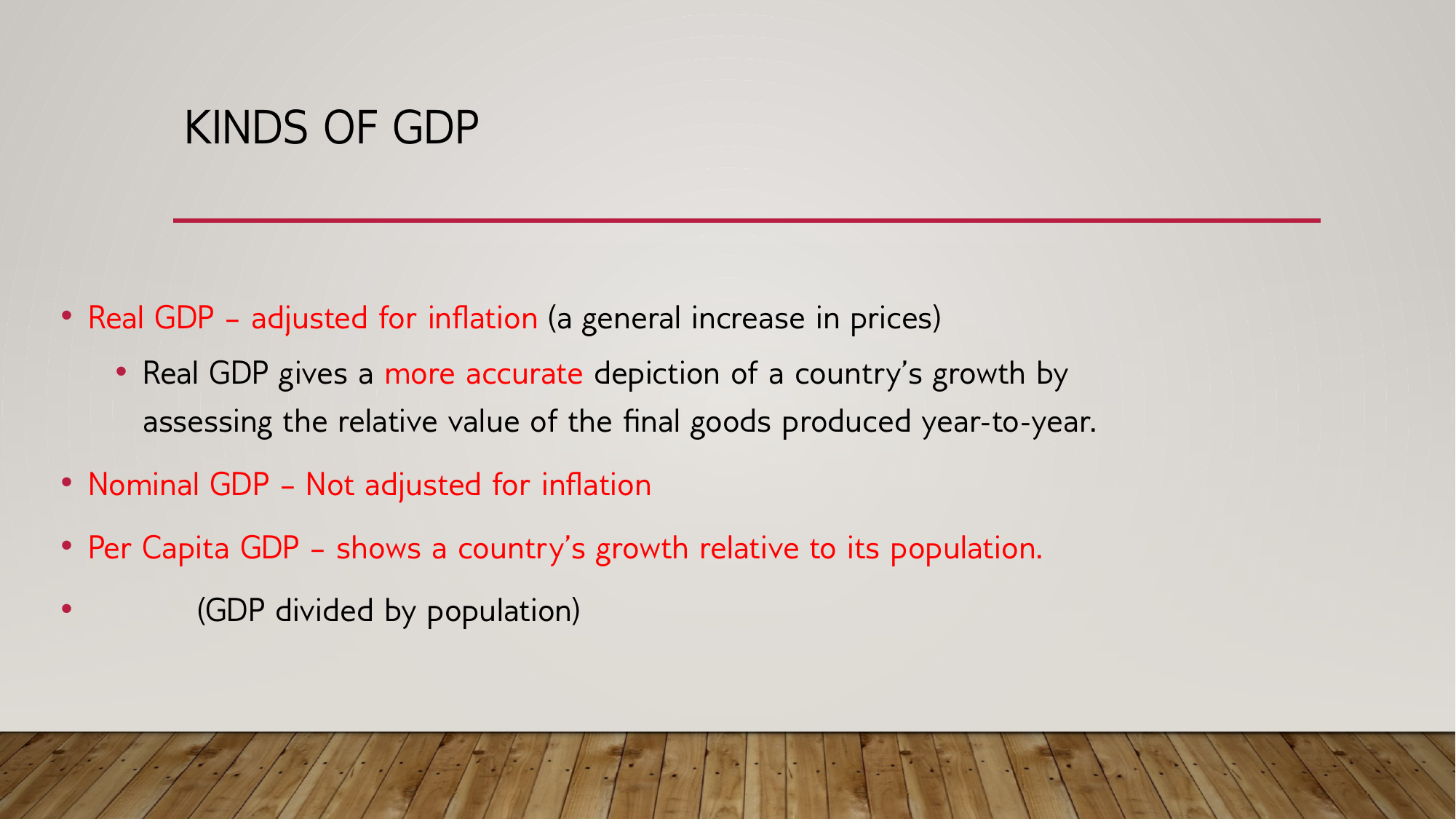

# Kinds of gdp
Real GDP – adjusted for inflation (a general increase in prices)
Real GDP gives a more accurate depiction of a country’s growth by assessing the relative value of the final goods produced year-to-year.
Nominal GDP – Not adjusted for inflation
Per Capita GDP – shows a country’s growth relative to its population.
	(GDP divided by population)